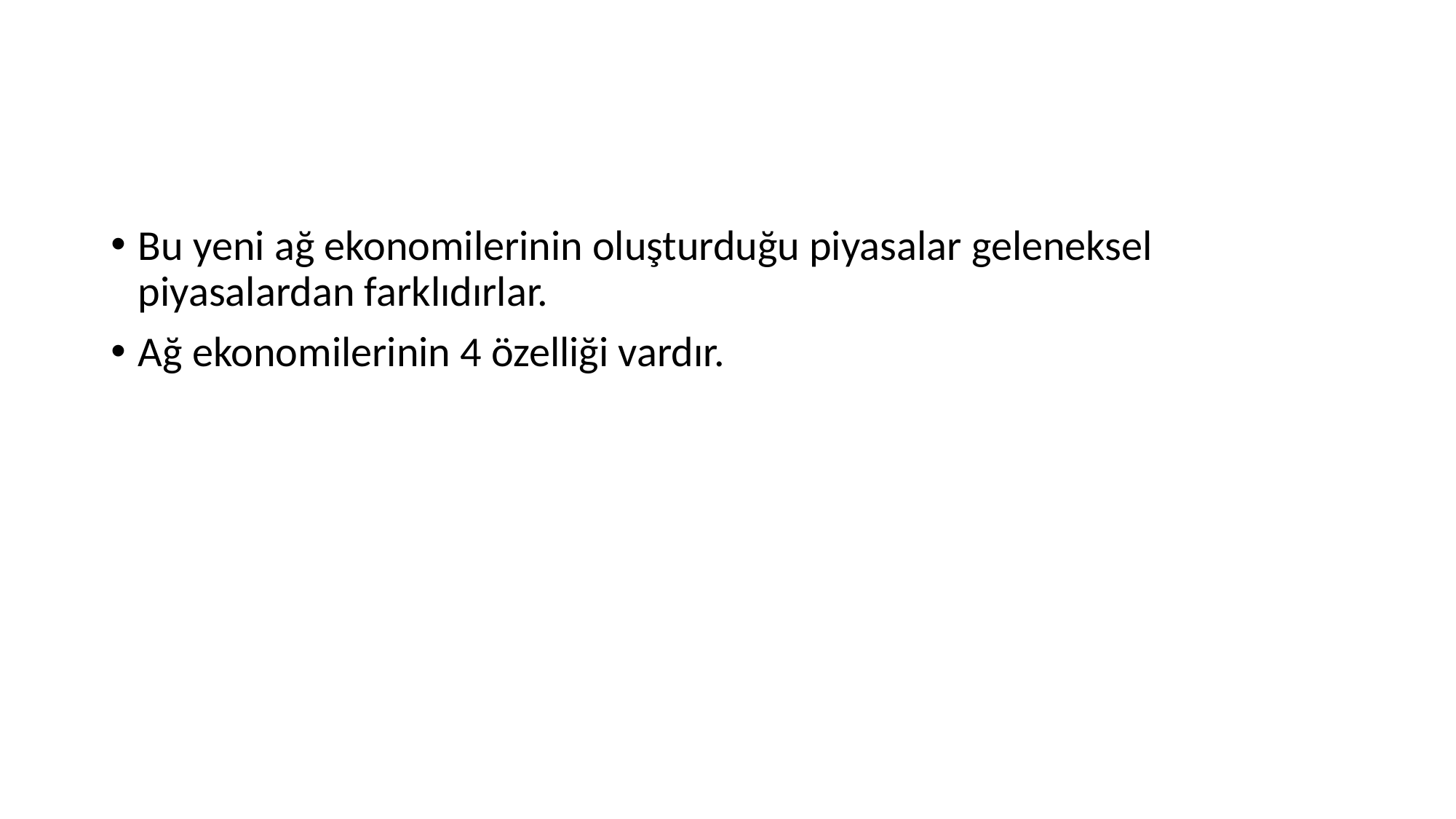

#
Bu yeni ağ ekonomilerinin oluşturduğu piyasalar geleneksel piyasalardan farklıdırlar.
Ağ ekonomilerinin 4 özelliği vardır.